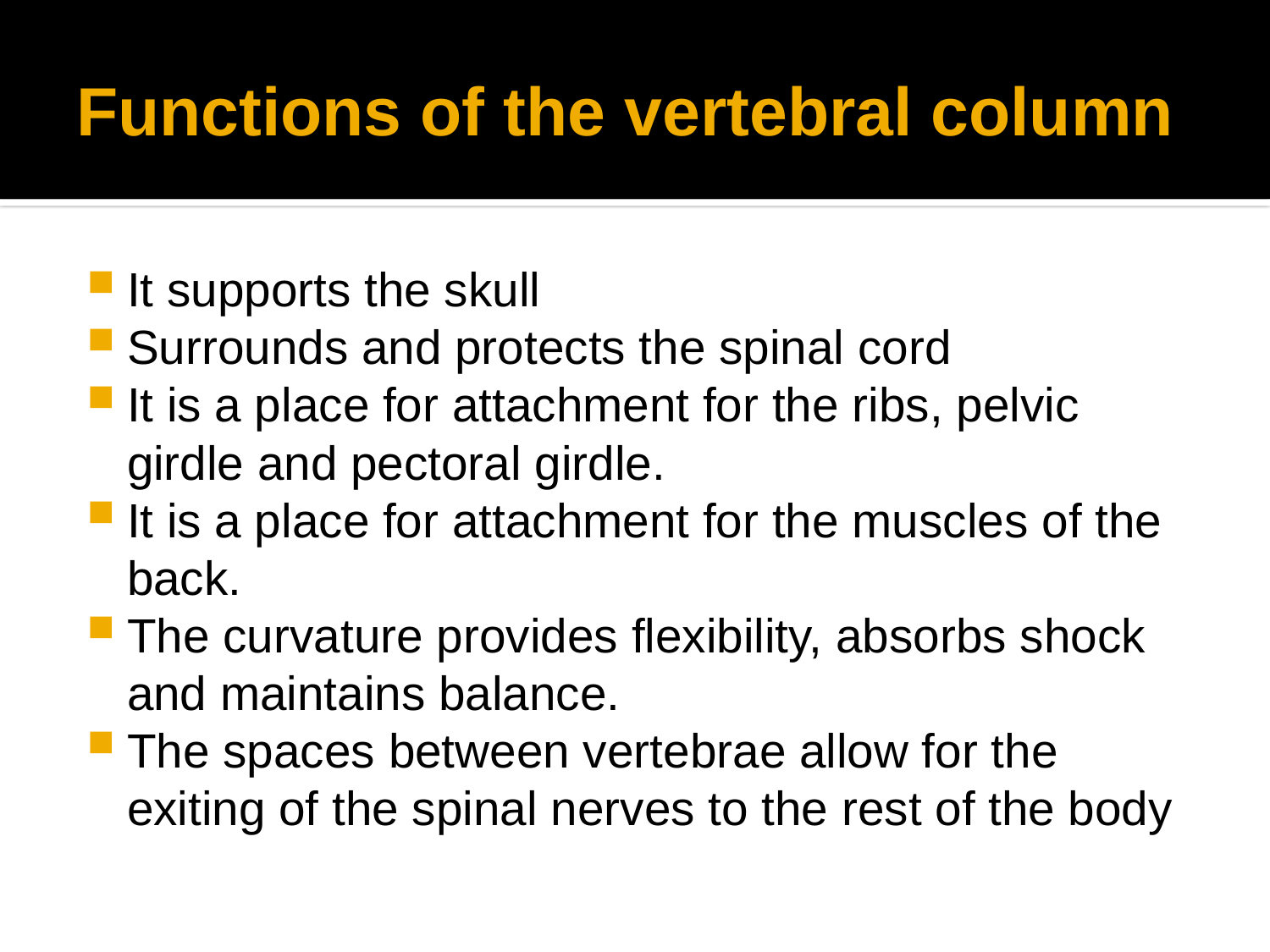

# Functions of the vertebral column
It supports the skull
Surrounds and protects the spinal cord
It is a place for attachment for the ribs, pelvic girdle and pectoral girdle.
It is a place for attachment for the muscles of the back.
The curvature provides flexibility, absorbs shock and maintains balance.
The spaces between vertebrae allow for the exiting of the spinal nerves to the rest of the body